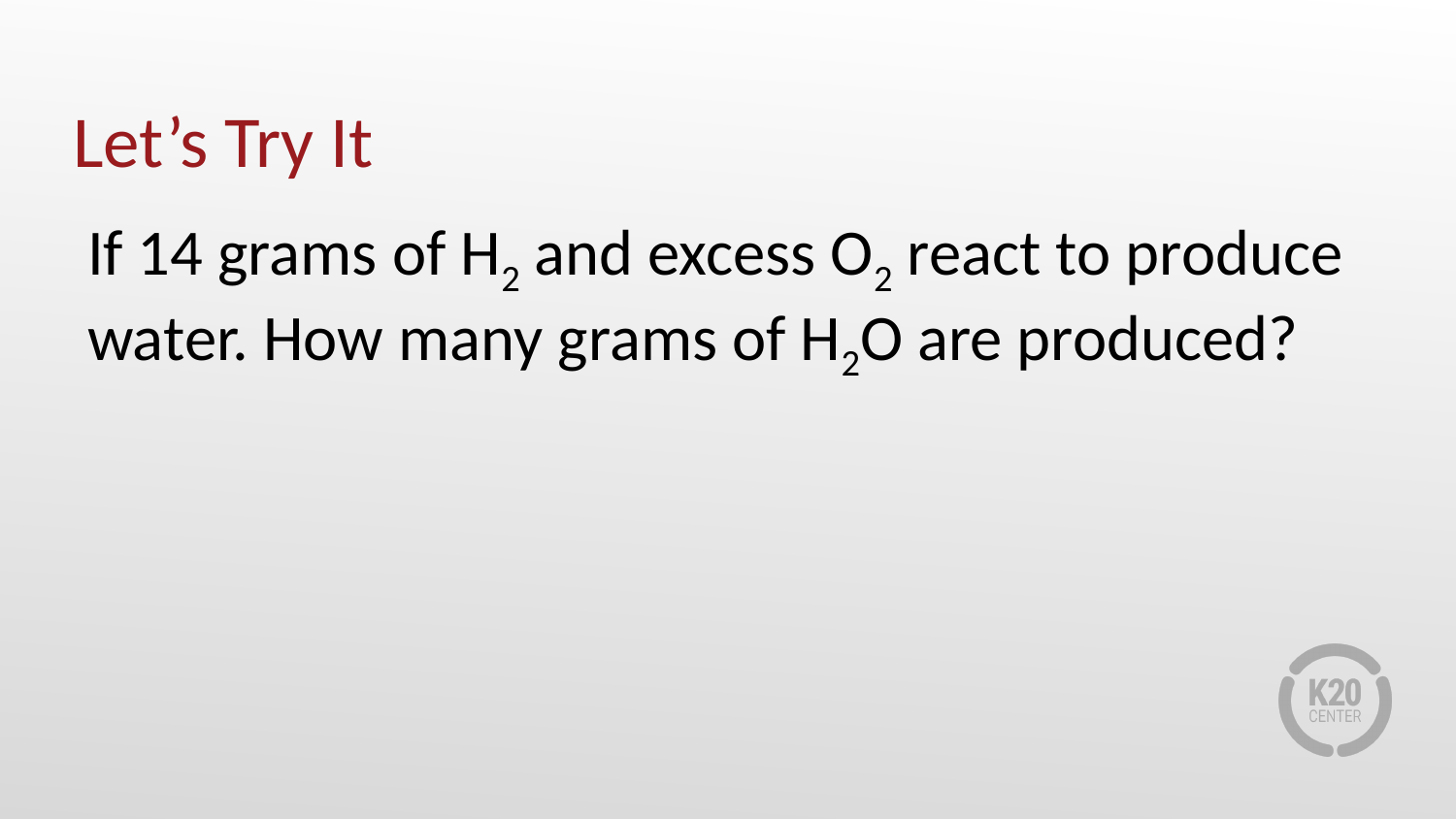

# Let’s Try It
If 14 grams of H2 and excess O2 react to produce water. How many grams of H2O are produced?